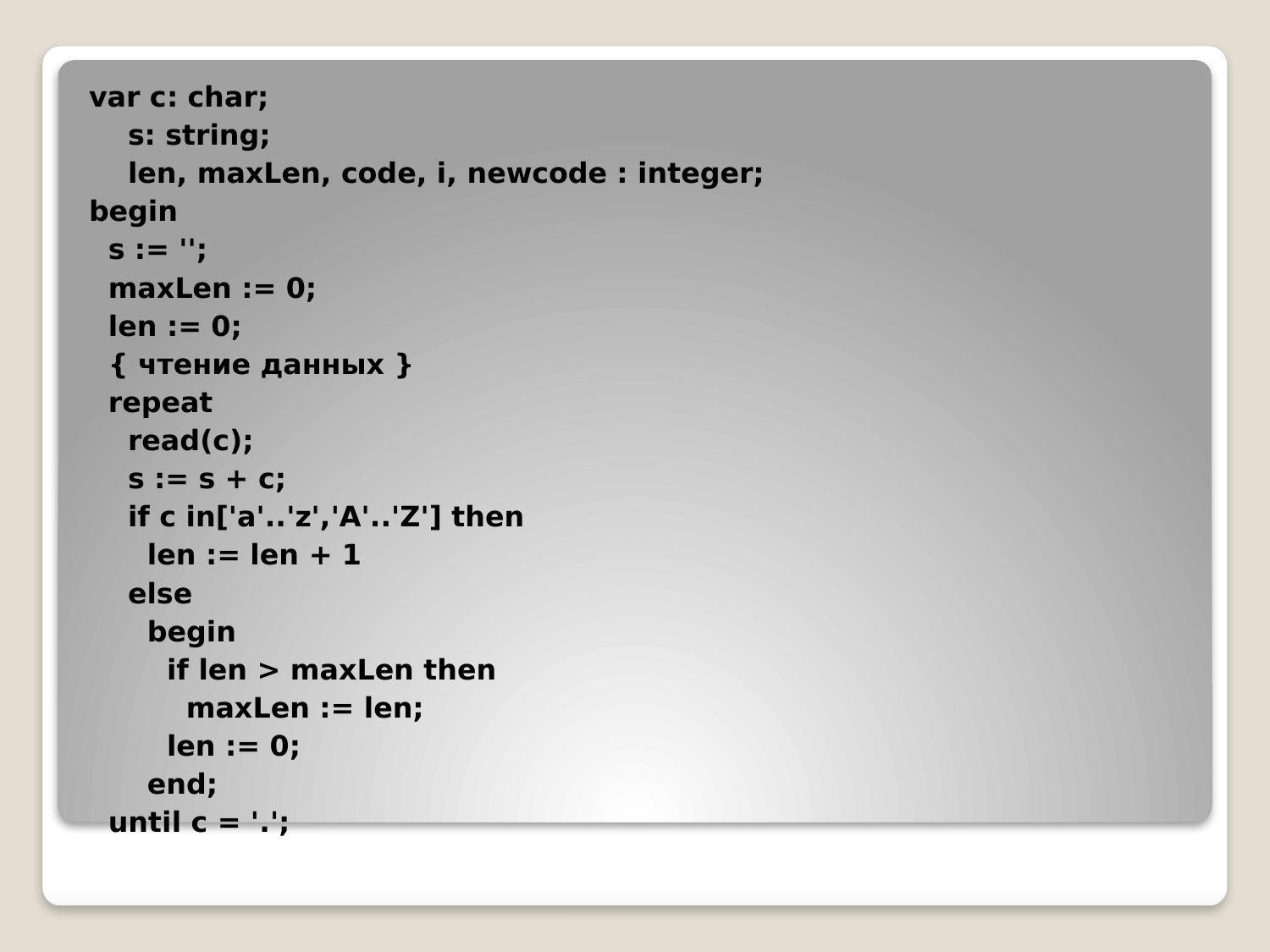

var c: char;
    s: string;
    len, maxLen, code, i, newcode : integer;
begin
  s := '';
  maxLen := 0;
  len := 0;
  { чтение данных }
  repeat
    read(c);
    s := s + c;
    if c in['a'..'z','A'..'Z'] then
      len := len + 1
    else
      begin
        if len > maxLen then
          maxLen := len;
        len := 0;
      end;
  until c = '.';